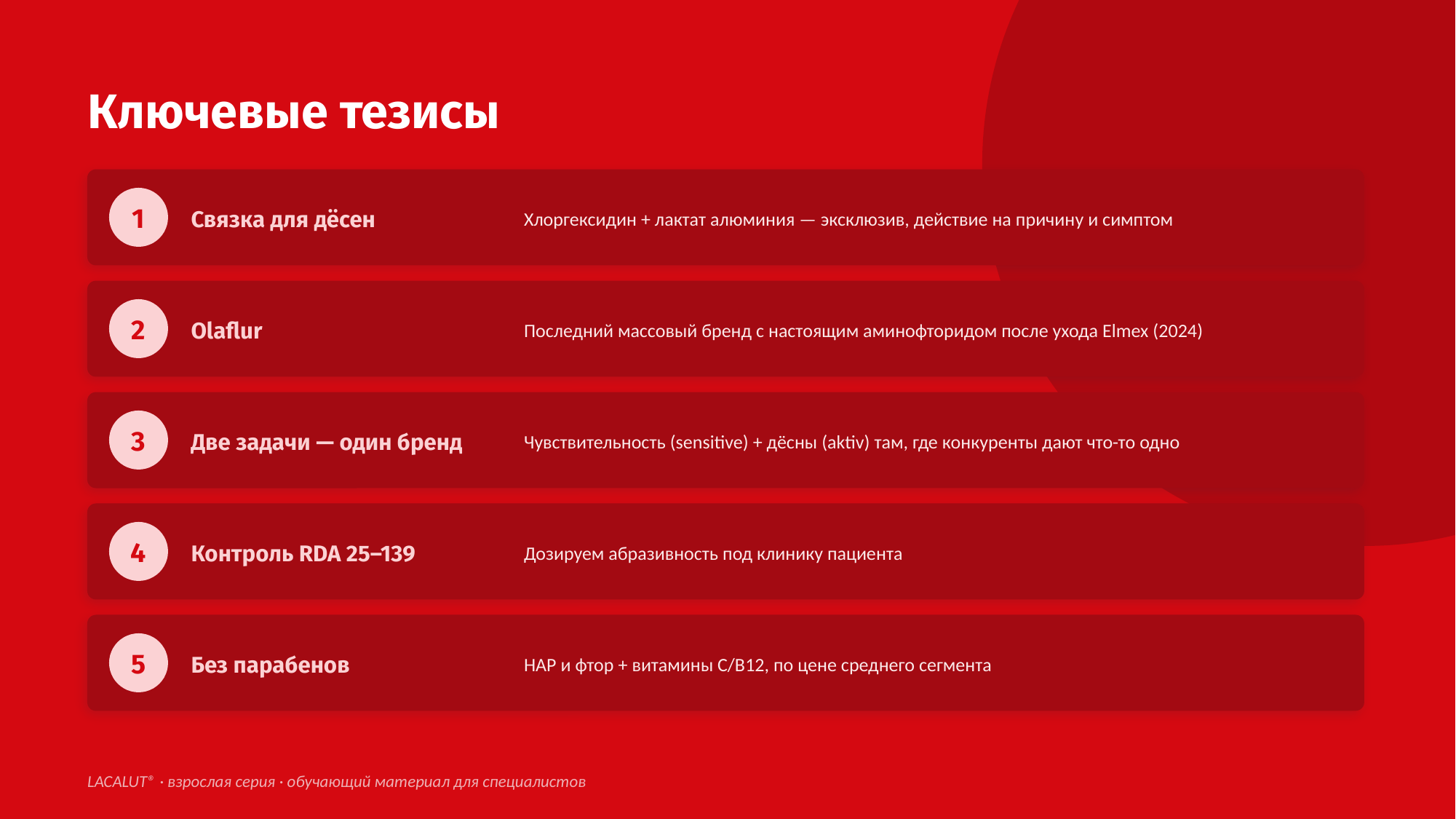

Ключевые тезисы

Связка для дёсен
Хлоргексидин + лактат алюминия — эксклюзив, действие на причину и симптом

1

Olaflur
Последний массовый бренд с настоящим аминофторидом после ухода Elmex (2024)

2

Две задачи — один бренд
Чувствительность (sensitive) + дёсны (aktiv) там, где конкуренты дают что-то одно

3

Контроль RDA 25–139
Дозируем абразивность под клинику пациента

4

Без парабенов
HAP и фтор + витамины C/B12, по цене среднего сегмента

5
LACALUT® · взрослая серия · обучающий материал для специалистов